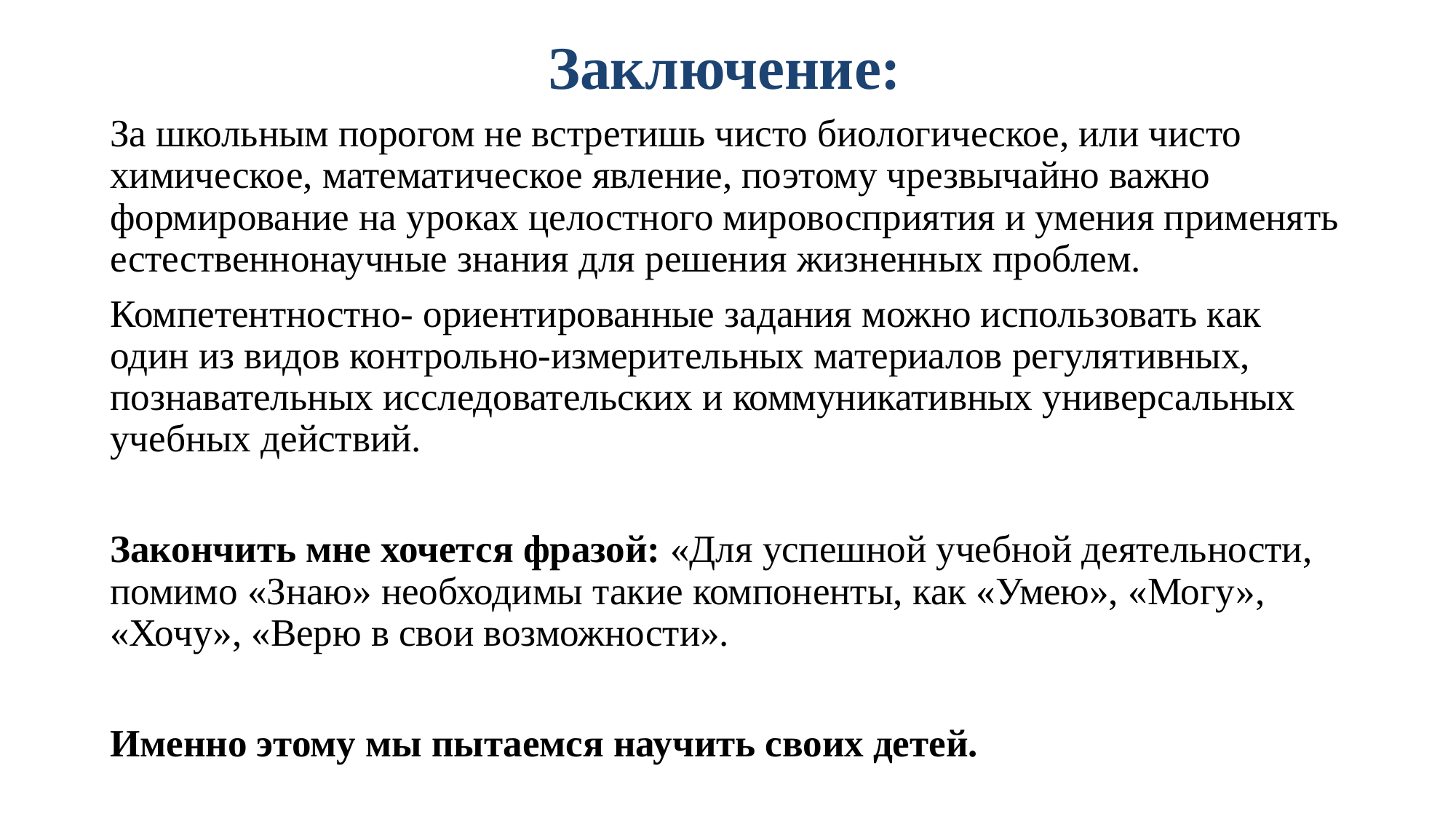

# Заключение:
За школьным порогом не встретишь чисто биологическое, или чисто химическое, математическое явление, поэтому чрезвычайно важно формирование на уроках целостного мировосприятия и умения применять естественнонаучные знания для решения жизненных проблем.
Компетентностно- ориентированные задания можно использовать как один из видов контрольно-измерительных материалов регулятивных, познавательных исследовательских и коммуникативных универсальных учебных действий.

Закончить мне хочется фразой: «Для успешной учебной деятельности, помимо «Знаю» необходимы такие компоненты, как «Умею», «Могу», «Хочу», «Верю в свои возможности».

Именно этому мы пытаемся научить своих детей.